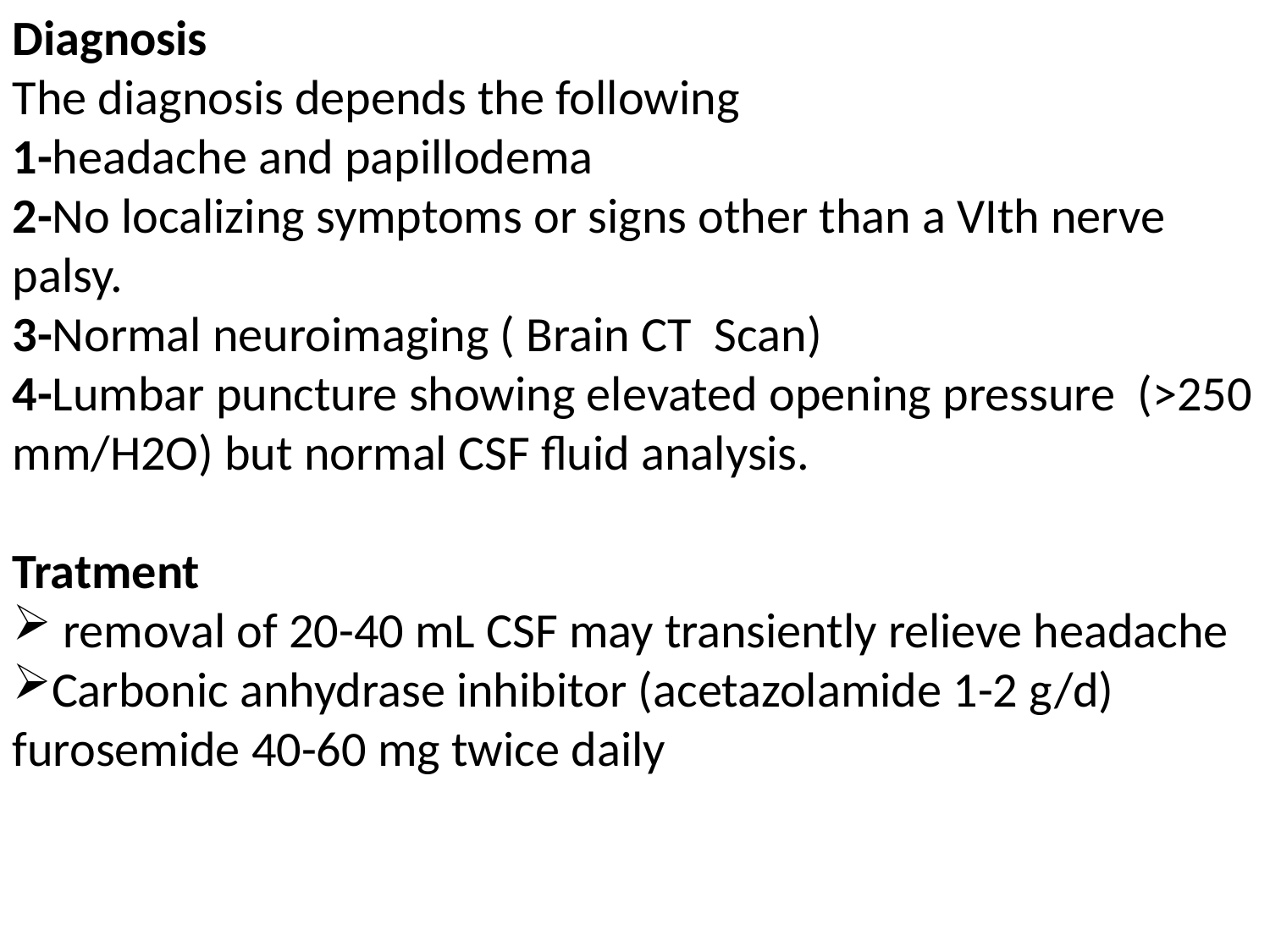

Diagnosis
The diagnosis depends the following
1-headache and papillodema
2-No localizing symptoms or signs other than a VIth nerve palsy.
3-Normal neuroimaging ( Brain CT  Scan)
4-Lumbar puncture showing elevated opening pressure  (>250 mm/H2O) but normal CSF fluid analysis.

Tratment
 removal of 20-40 mL CSF may transiently relieve headache
Carbonic anhydrase inhibitor (acetazolamide 1-2 g/d)
furosemide 40-60 mg twice daily